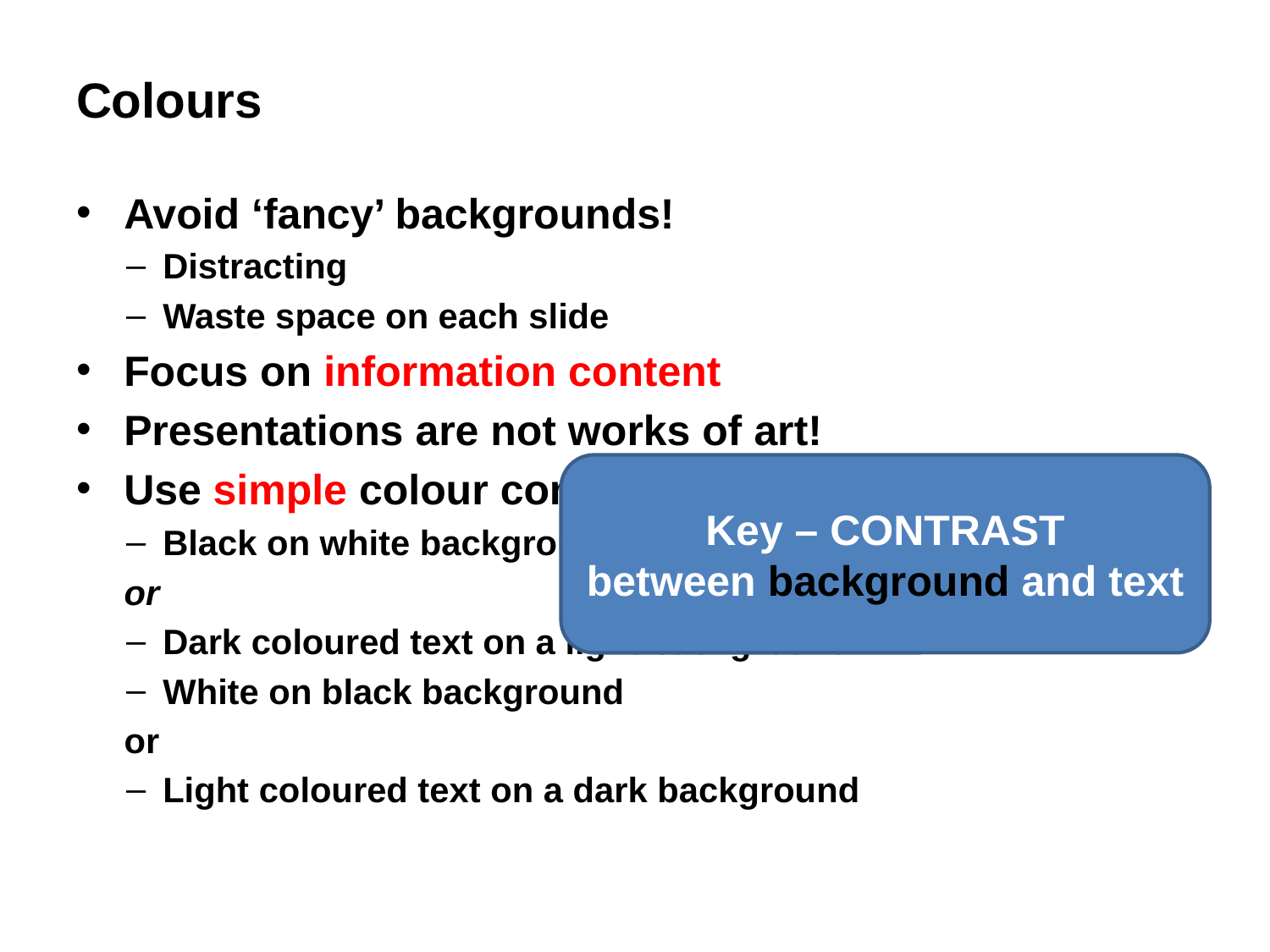

# Colours
Avoid ‘fancy’ backgrounds!
Distracting
Waste space on each slide
Focus on information content
Presentations are not works of art!
Use simple colour combinations
Black on white background
or
Dark coloured text on a light background
White on black background
or
Light coloured text on a dark background
Key – CONTRAST
between background and text